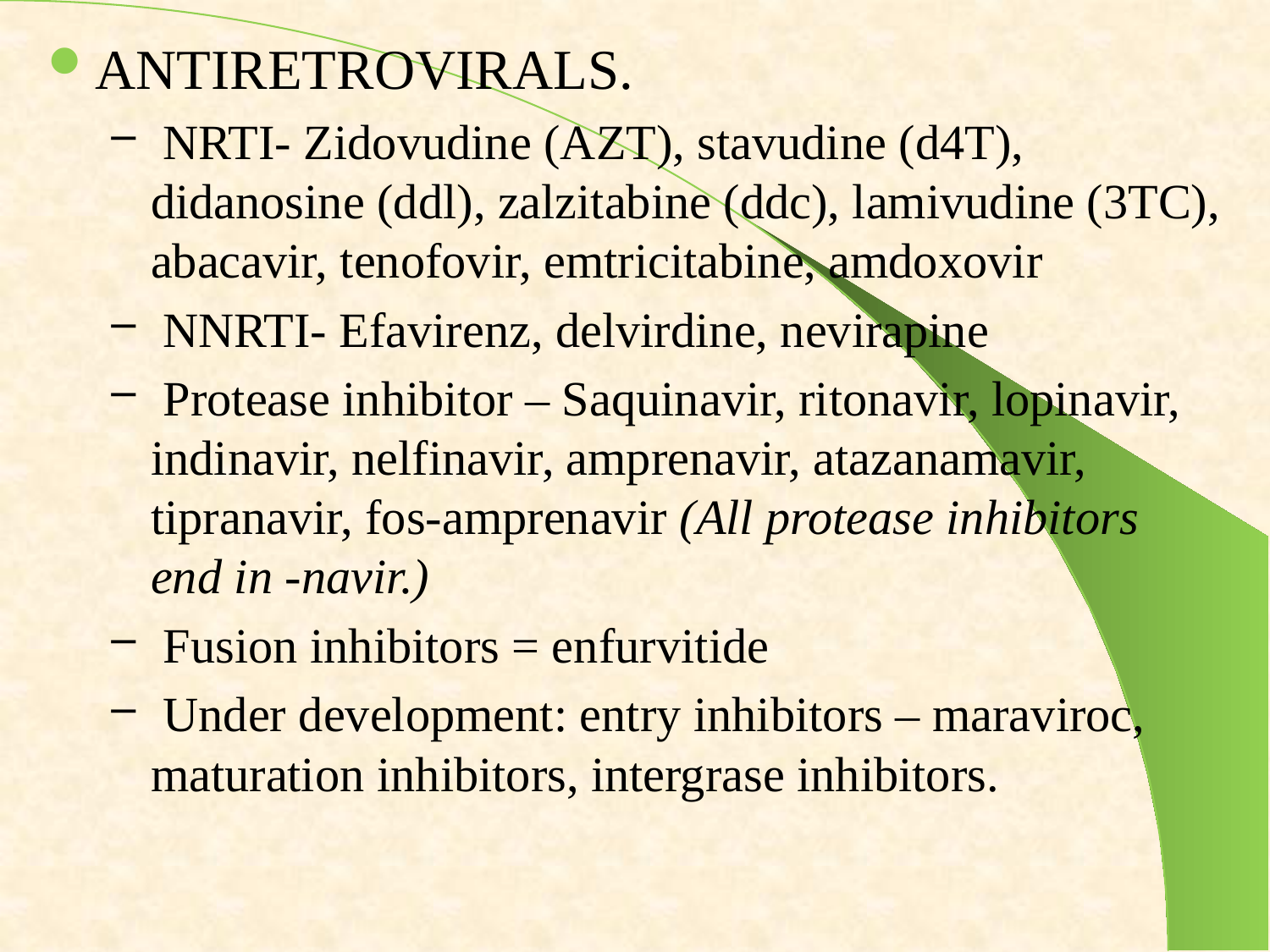

ANTIRETROVIRALS.
 NRTI- Zidovudine (AZT), stavudine (d4T), didanosine (ddl), zalzitabine (ddc), lamivudine (3TC), abacavir, tenofovir, emtricitabine, amdoxovir
 NNRTI- Efavirenz, delvirdine, nevirapine
 Protease inhibitor – Saquinavir, ritonavir, lopinavir, indinavir, nelfinavir, amprenavir, atazanamavir, tipranavir, fos-amprenavir (All protease inhibitors end in -navir.)
 Fusion inhibitors = enfurvitide
 Under development: entry inhibitors – maraviroc, maturation inhibitors, intergrase inhibitors.